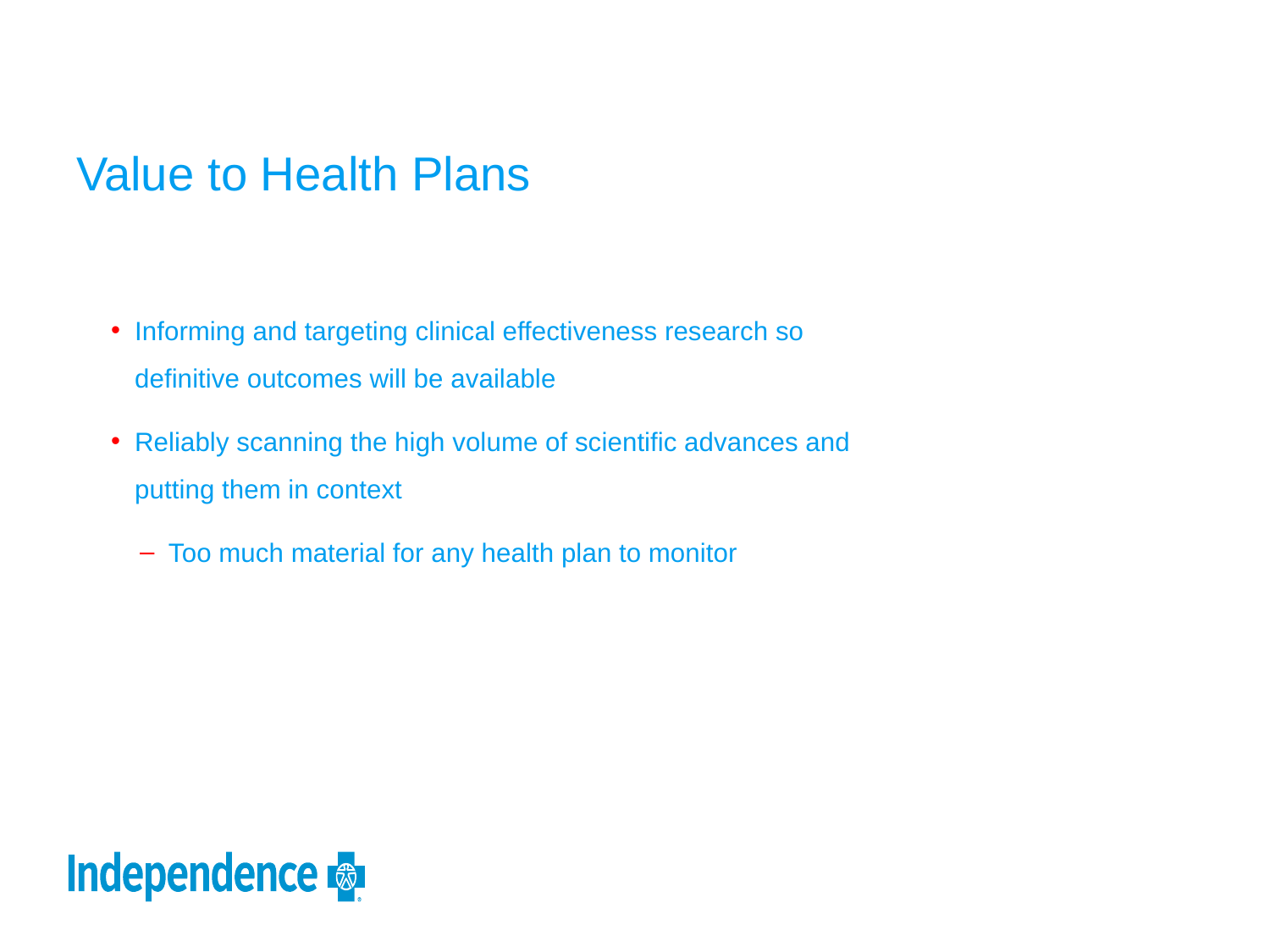

# Value to Health Plans
Informing and targeting clinical effectiveness research so definitive outcomes will be available
Reliably scanning the high volume of scientific advances and putting them in context
Too much material for any health plan to monitor